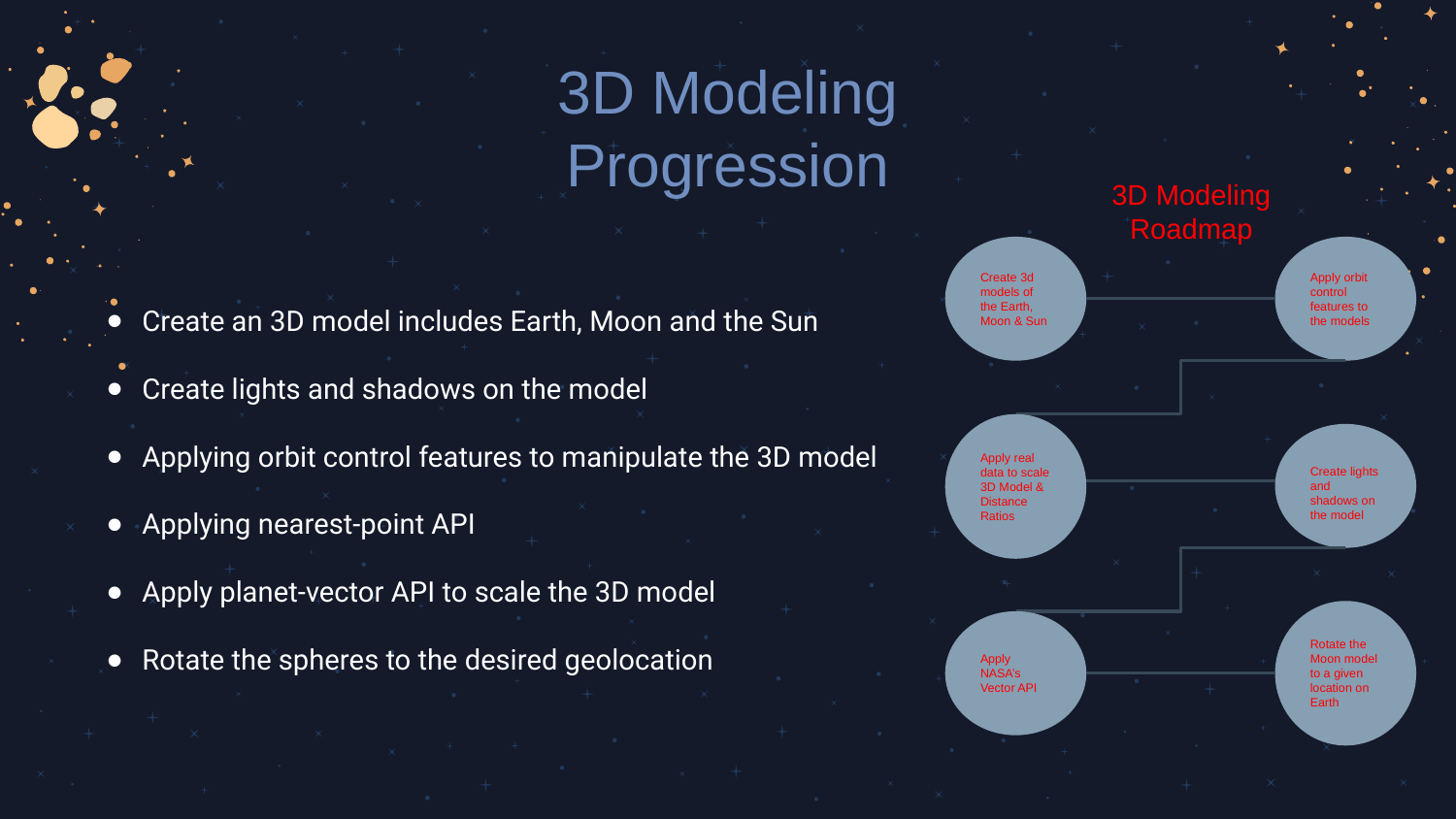

# 3D Modeling Progression
3D Modeling Roadmap
Create 3d models of the Earth, Moon & Sun
Apply orbit control features to the models
Apply real data to scale 3D Model & Distance Ratios

Create lights and shadows on the model
Rotate the Moon model to a given location on Earth
Apply NASA’s Vector API
Create an 3D model includes Earth, Moon and the Sun
Create lights and shadows on the model
Applying orbit control features to manipulate the 3D model
Applying nearest-point API
Apply planet-vector API to scale the 3D model
Rotate the spheres to the desired geolocation